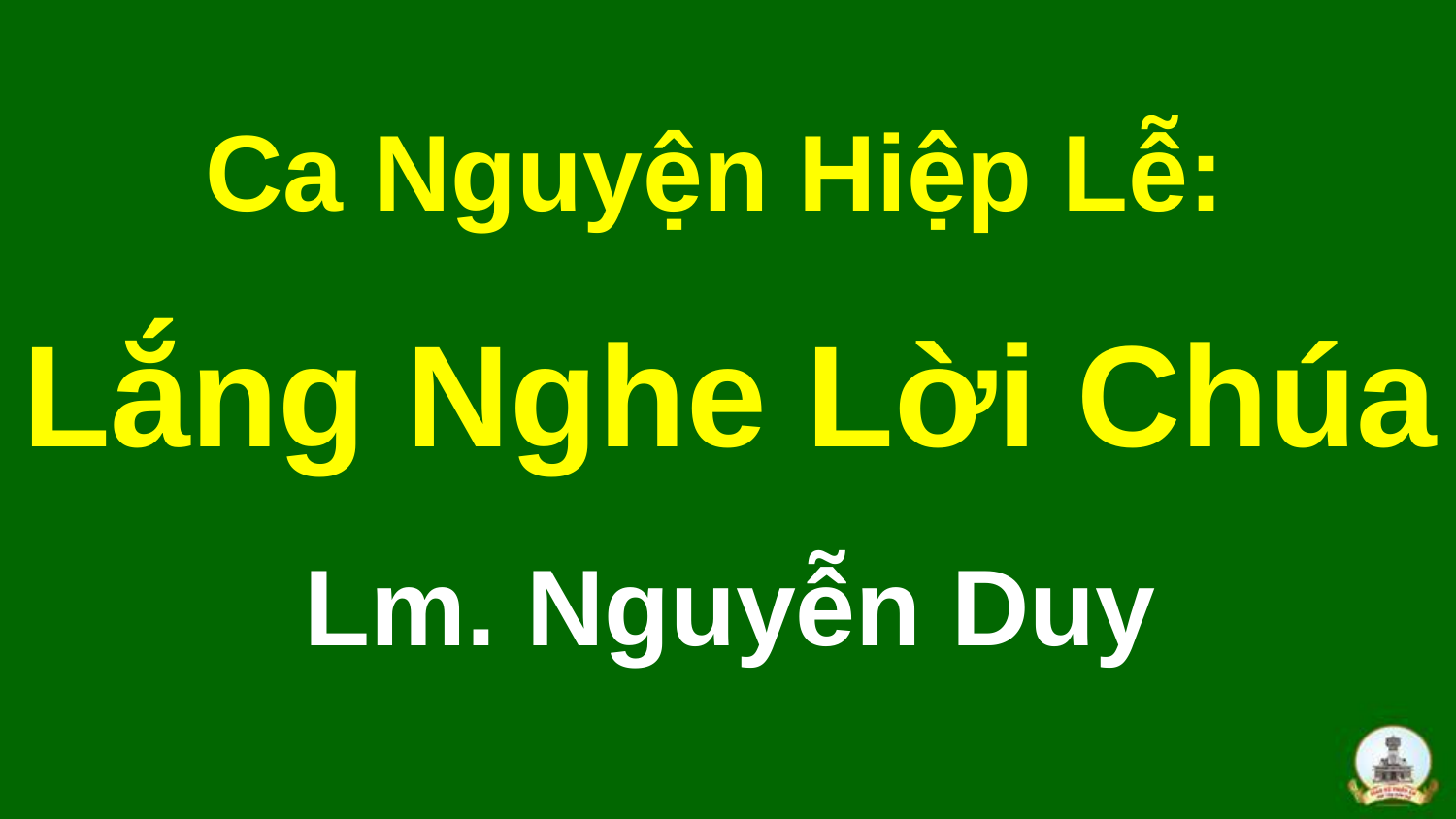

Ca Nguyện Hiệp Lễ:
Lắng Nghe Lời Chúa
Lm. Nguyễn Duy